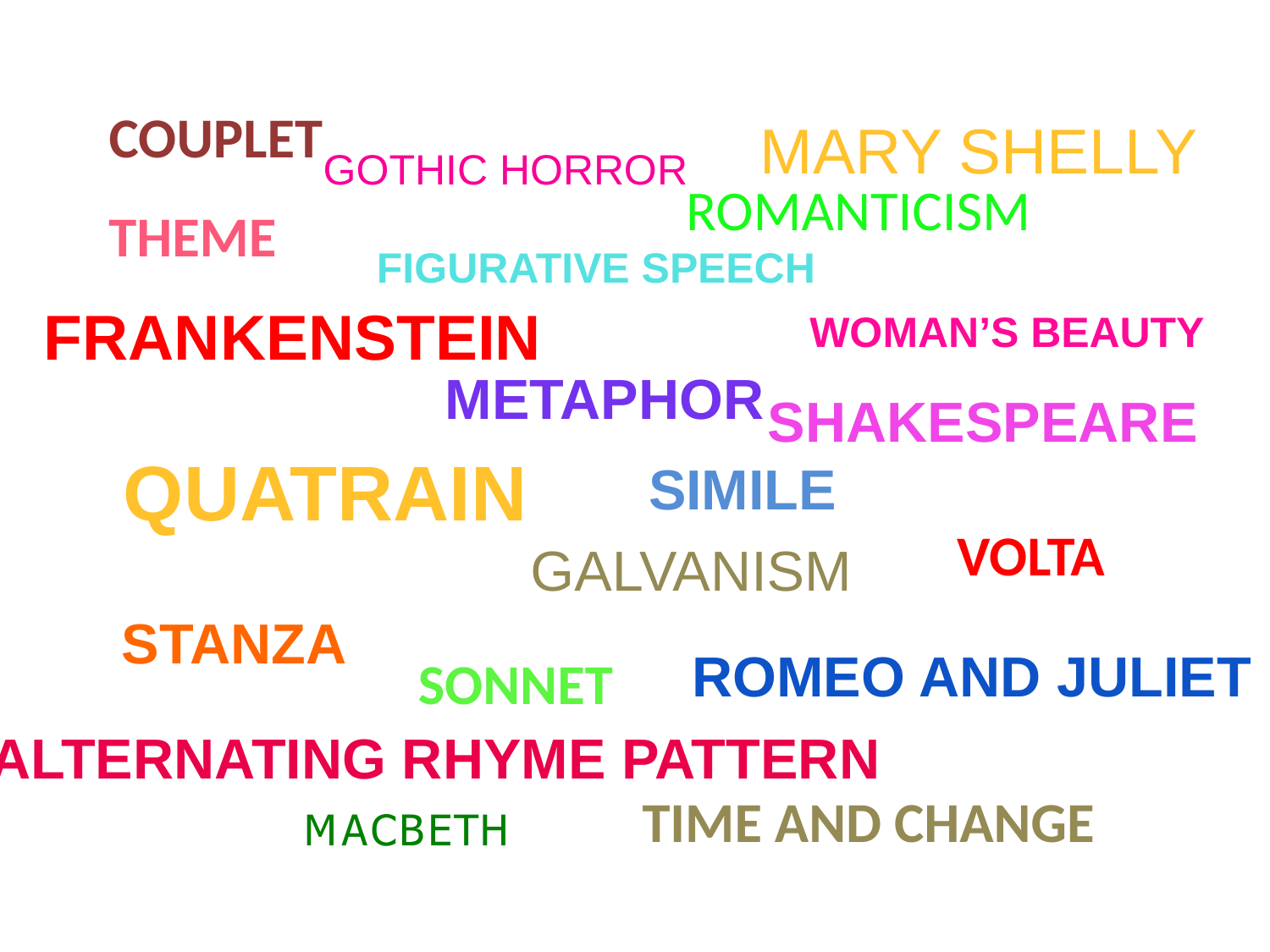

COUPLET
MARY SHELLY
GOTHIC HORROR
ROMANTICISM
THEME
FIGURATIVE SPEECH
FRANKENSTEIN
WOMAN’S BEAUTY
METAPHOR
SHAKESPEARE
QUATRAIN
SIMILE
VOLTA
GALVANISM
STANZA
ROMEO AND JULIET
SONNET
ALTERNATING RHYME PATTERN
TIME AND CHANGE
MACBETH